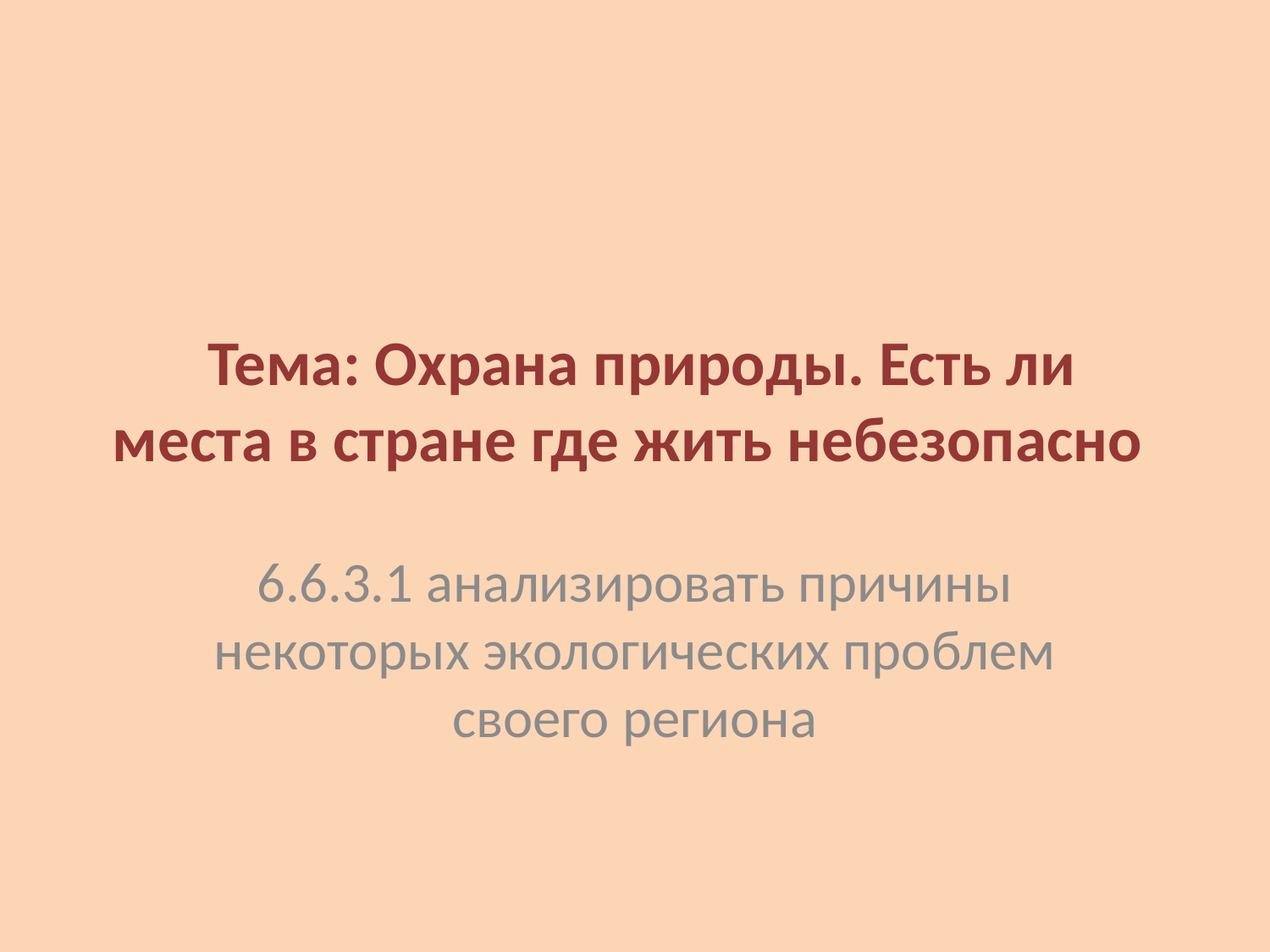

# Тема: Охрана природы. Есть ли места в стране где жить небезопасно
6.6.3.1 анализировать причины некоторых экологических проблем своего региона